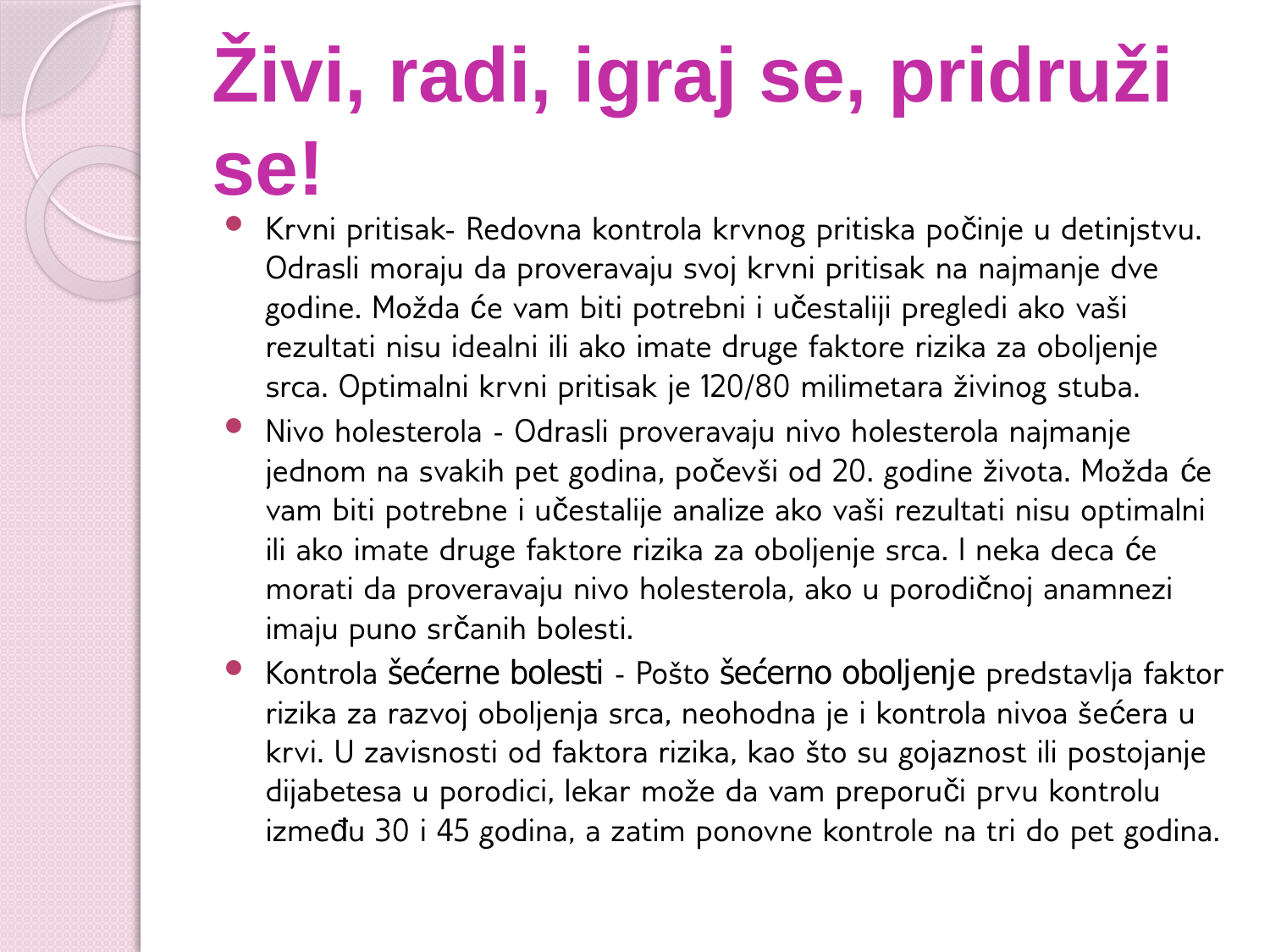

# Živi, radi, igraj se, pridruži se!
Krvni pritisak- Redovna kontrola krvnog pritiska počinje u detinjstvu. Odrasli moraju da proveravaju svoj krvni pritisak na najmanje dve godine. Možda će vam biti potrebni i učestaliji pregledi ako vaši rezultati nisu idealni ili ako imate druge faktore rizika za oboljenje srca. Optimalni krvni pritisak je 120/80 milimetara živinog stuba.
Nivo holesterola - Odrasli proveravaju nivo holesterola najmanje jednom na svakih pet godina, počevši od 20. godine života. Možda će vam biti potrebne i učestalije analize ako vaši rezultati nisu optimalni ili ako imate druge faktore rizika za oboljenje srca. I neka deca će morati da proveravaju nivo holesterola, ako u porodičnoj anamnezi imaju puno srčanih bolesti.
Kontrola šećerne bolesti - Pošto šećerno oboljenje predstavlja faktor rizika za razvoj oboljenja srca, neohodna je i kontrola nivoa šećera u krvi. U zavisnosti od faktora rizika, kao što su gojaznost ili postojanje dijabetesa u porodici, lekar može da vam preporuči prvu kontrolu između 30 i 45 godina, a zatim ponovne kontrole na tri do pet godina.